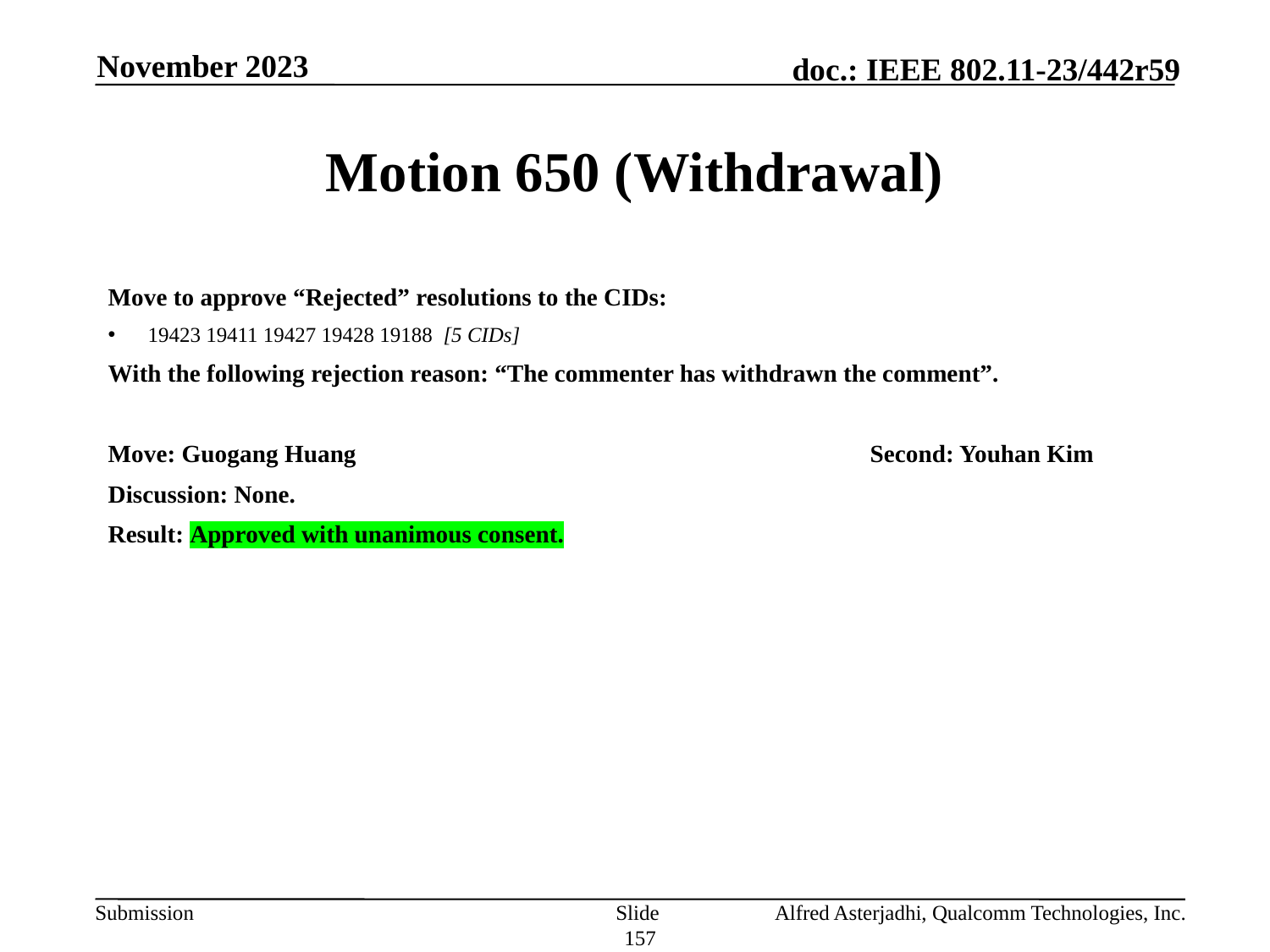

November 2023
# Motion 650 (Withdrawal)
Move to approve “Rejected” resolutions to the CIDs:
19423 19411 19427 19428 19188  [5 CIDs]
With the following rejection reason: “The commenter has withdrawn the comment”.

Move: Guogang Huang 				Second: Youhan Kim
Discussion: None.
Result: Approved with unanimous consent.
Slide 157
Alfred Asterjadhi, Qualcomm Technologies, Inc.